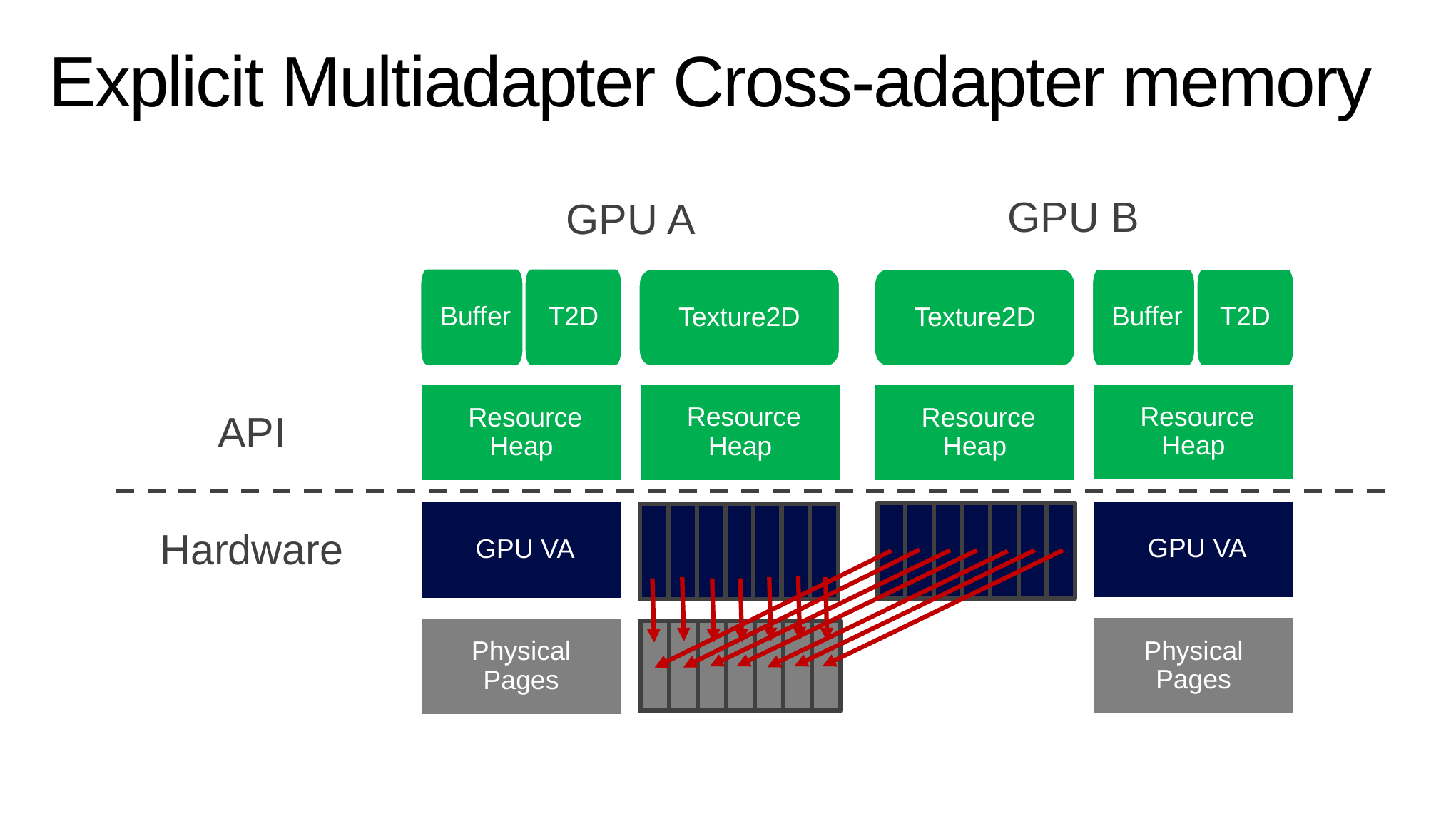

# Explicit Multiadapter Cross-adapter memory
GPU B
GPU A
 Buffer
Texture2D
 Resource Heap
Physical Pages
T2D
 Resource Heap
 GPU VA

 Buffer
Texture2D
 Resource Heap
 GPU VA
Physical Pages
T2D
 Resource Heap
 GPU VA

API
Hardware
Physical Pages